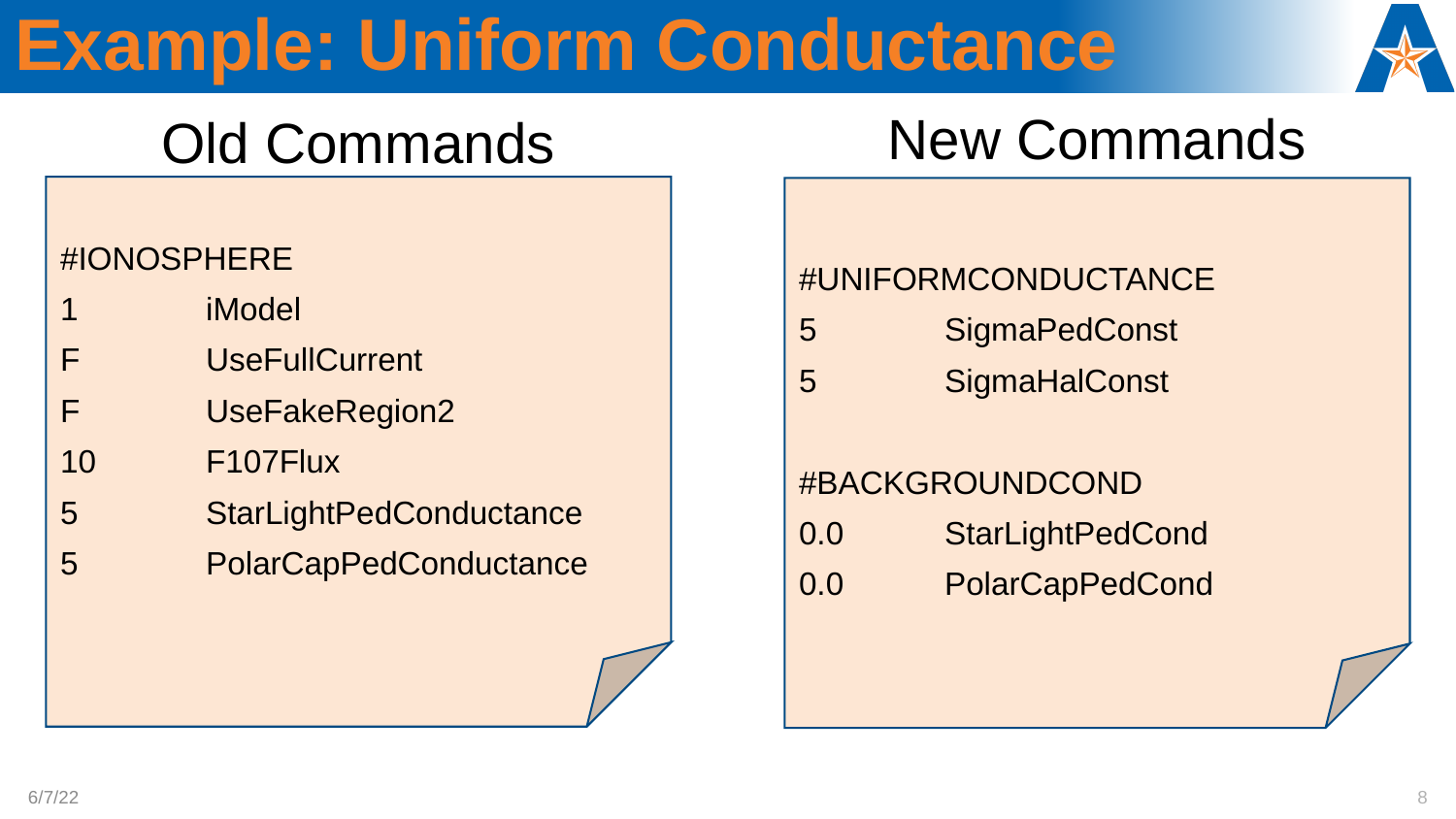

# Example: Uniform Conductance
New Commands
Old Commands
#IONOSPHERE
1	iModel
F	UseFullCurrent
F	UseFakeRegion2
10	F107Flux
5	StarLightPedConductance
5	PolarCapPedConductance
#UNIFORMCONDUCTANCE
5	SigmaPedConst
5	SigmaHalConst

#BACKGROUNDCOND
0.0	StarLightPedCond
0.0	PolarCapPedCond
8
6/7/22